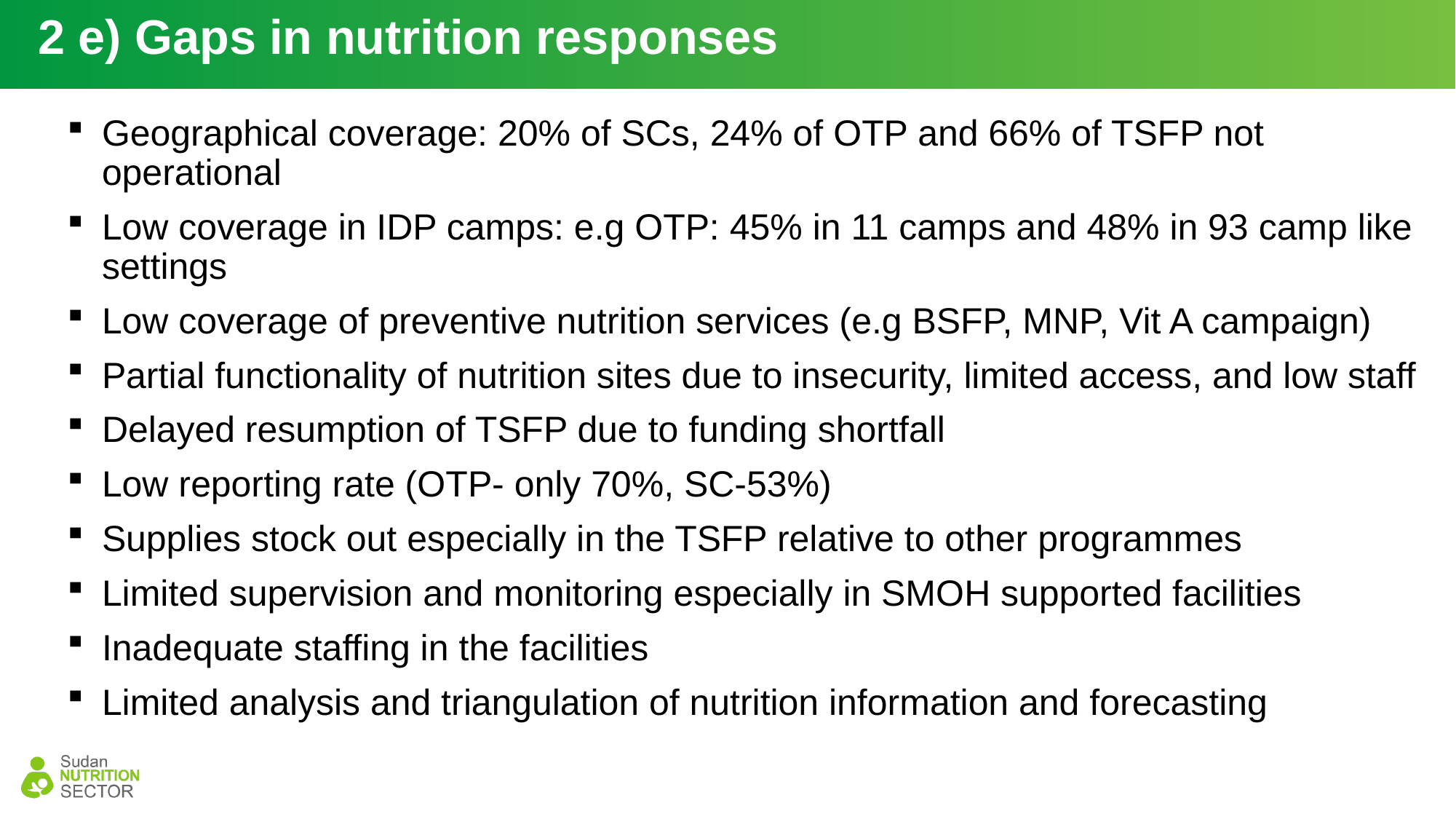

# 2 e) Gaps in nutrition responses
Geographical coverage: 20% of SCs, 24% of OTP and 66% of TSFP not operational
Low coverage in IDP camps: e.g OTP: 45% in 11 camps and 48% in 93 camp like settings
Low coverage of preventive nutrition services (e.g BSFP, MNP, Vit A campaign)
Partial functionality of nutrition sites due to insecurity, limited access, and low staff
Delayed resumption of TSFP due to funding shortfall
Low reporting rate (OTP- only 70%, SC-53%)
Supplies stock out especially in the TSFP relative to other programmes
Limited supervision and monitoring especially in SMOH supported facilities
Inadequate staffing in the facilities
Limited analysis and triangulation of nutrition information and forecasting